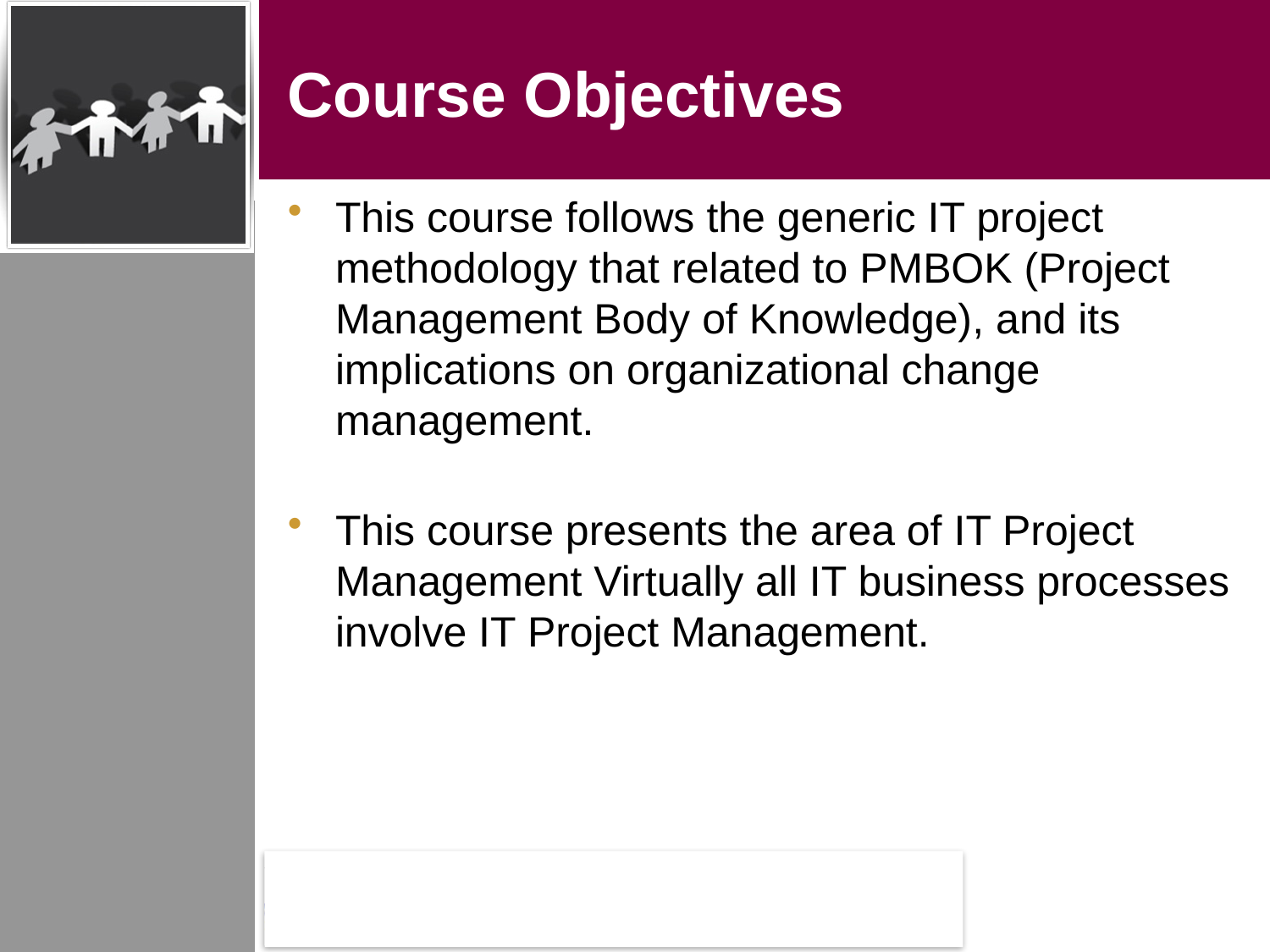

# Course Objectives
This course follows the generic IT project methodology that related to PMBOK (Project Management Body of Knowledge), and its implications on organizational change management.
This course presents the area of IT Project Management Virtually all IT business processes involve IT Project Management.